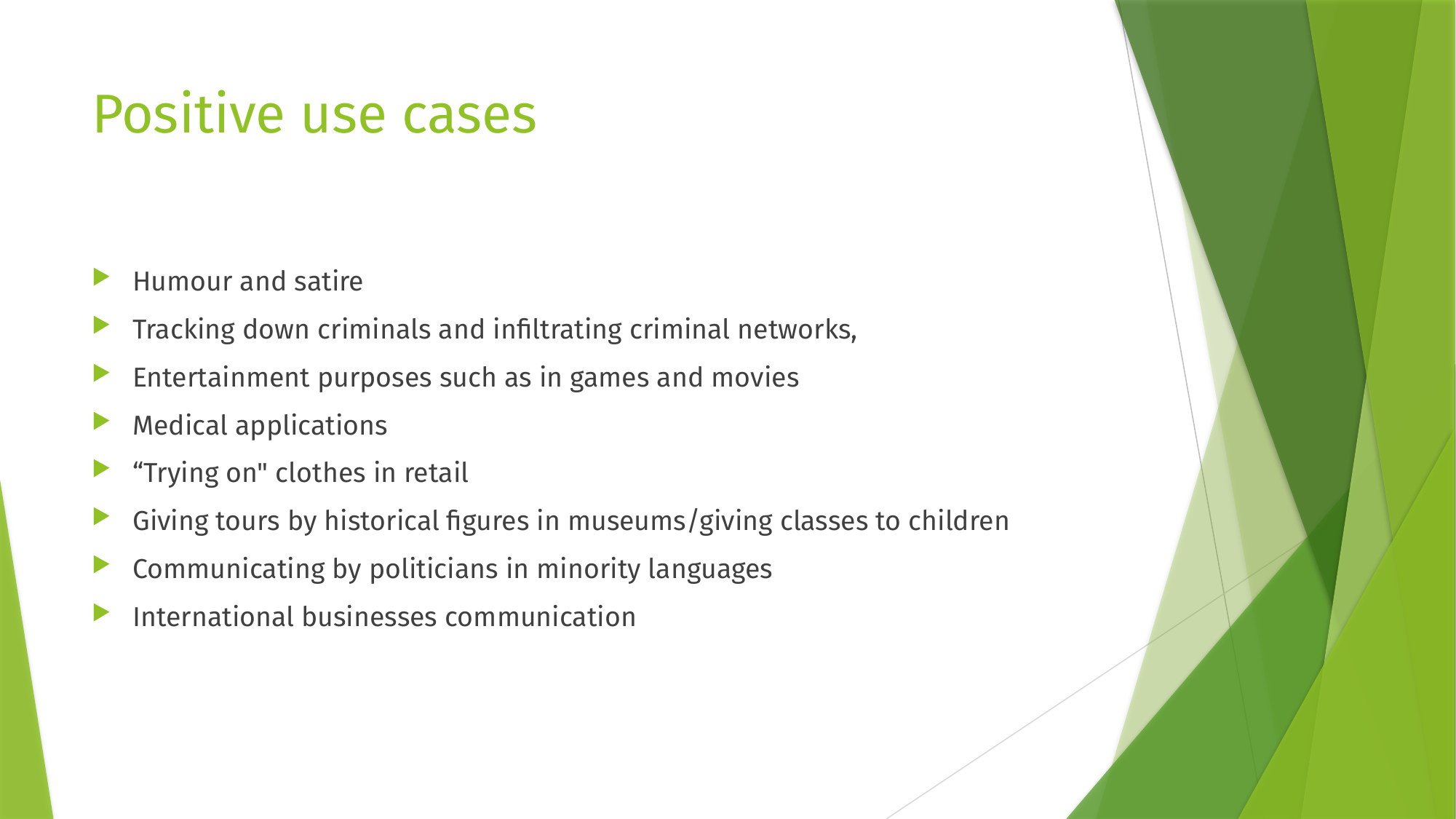

# Positive use cases
Humour and satire
Tracking down criminals and infiltrating criminal networks,
Entertainment purposes such as in games and movies
Medical applications
“Trying on" clothes in retail
Giving tours by historical figures in museums/giving classes to children
Communicating by politicians in minority languages
International businesses communication